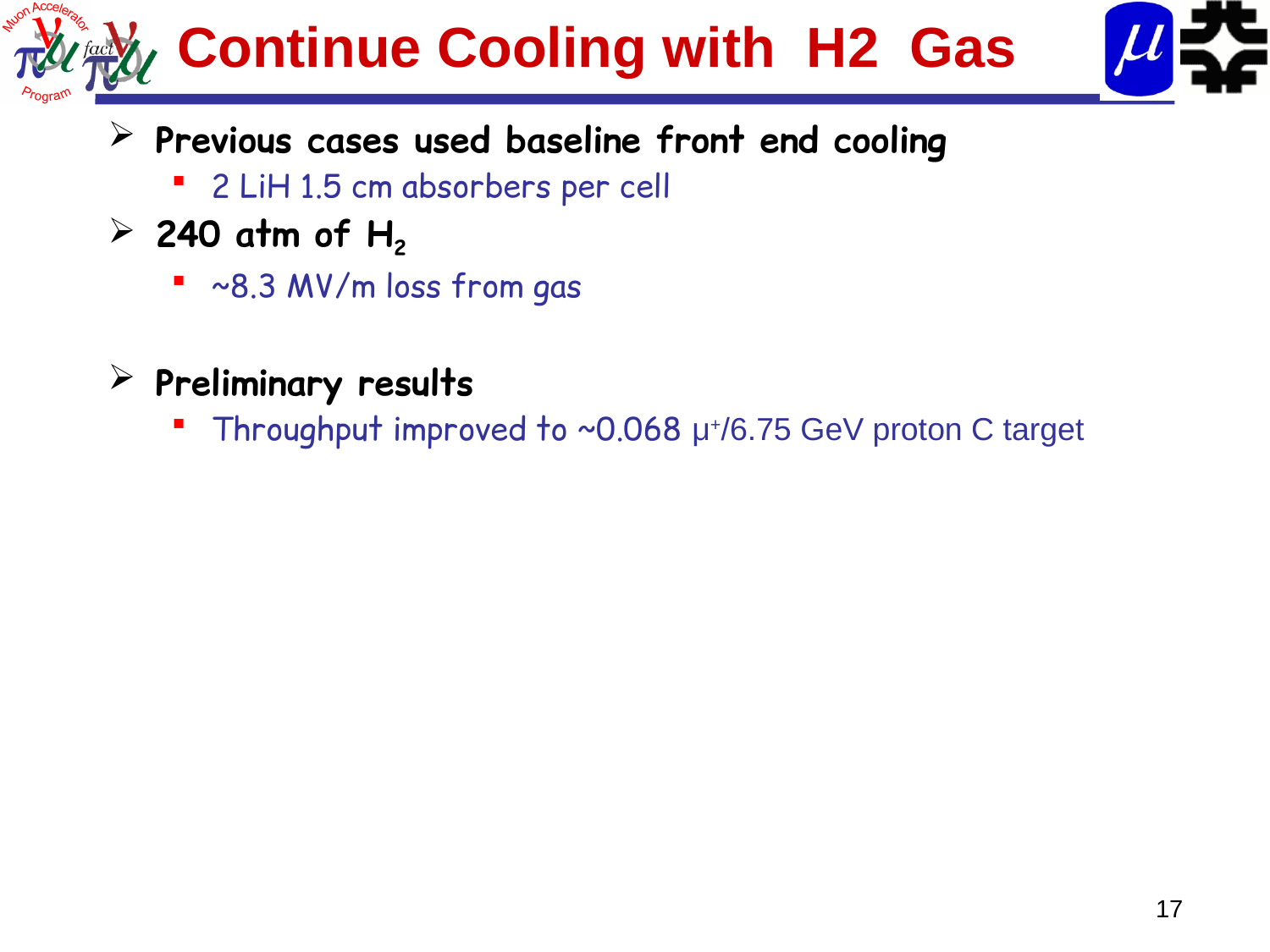

# Continue Cooling with  H2  Gas
Previous cases used baseline front end cooling
2 LiH 1.5 cm absorbers per cell
240 atm of H2
~8.3 MV/m loss from gas

Preliminary results
Throughput improved to ~0.068 μ+/6.75 GeV proton C target

17